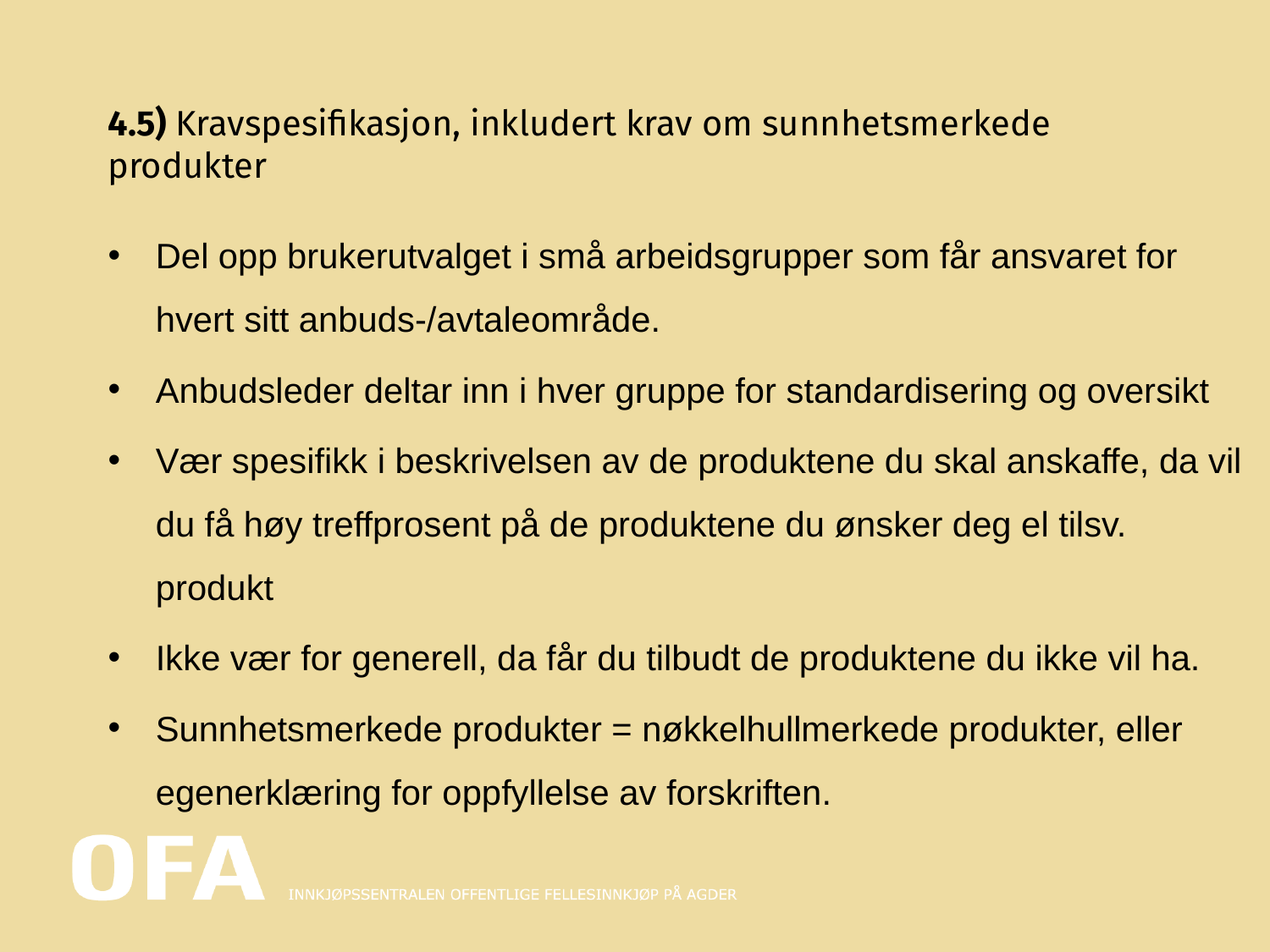

# 4.5) Kravspesifikasjon, inkludert krav om sunnhetsmerkede produkter
Del opp brukerutvalget i små arbeidsgrupper som får ansvaret for hvert sitt anbuds-/avtaleområde.
Anbudsleder deltar inn i hver gruppe for standardisering og oversikt
Vær spesifikk i beskrivelsen av de produktene du skal anskaffe, da vil du få høy treffprosent på de produktene du ønsker deg el tilsv. produkt
Ikke vær for generell, da får du tilbudt de produktene du ikke vil ha.
Sunnhetsmerkede produkter = nøkkelhullmerkede produkter, eller egenerklæring for oppfyllelse av forskriften.